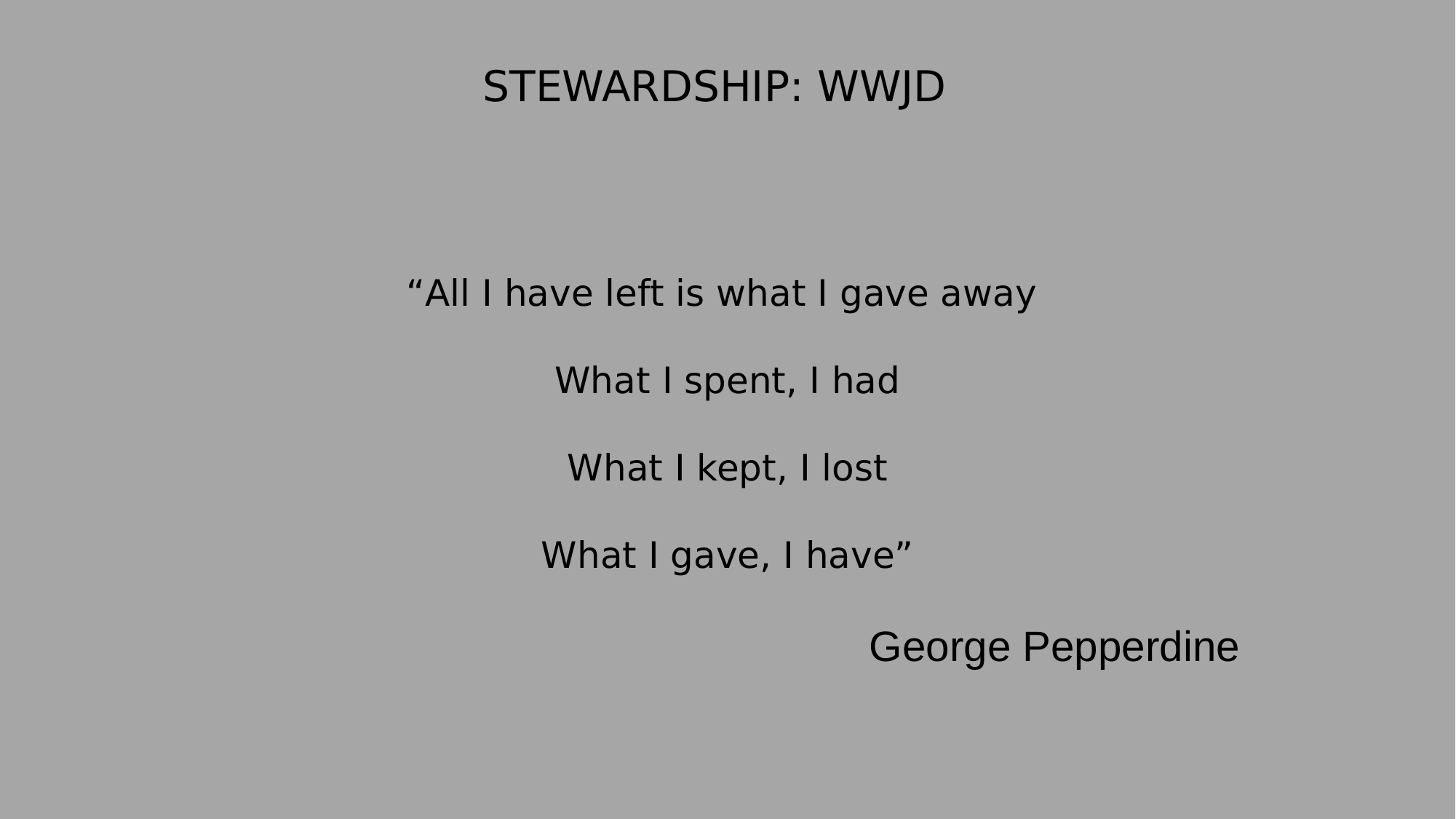

STEWARDSHIP: WWJD

“All I have left is what I gave away

What I spent, I had

What I kept, I lost

What I gave, I have”

						George Pepperdine